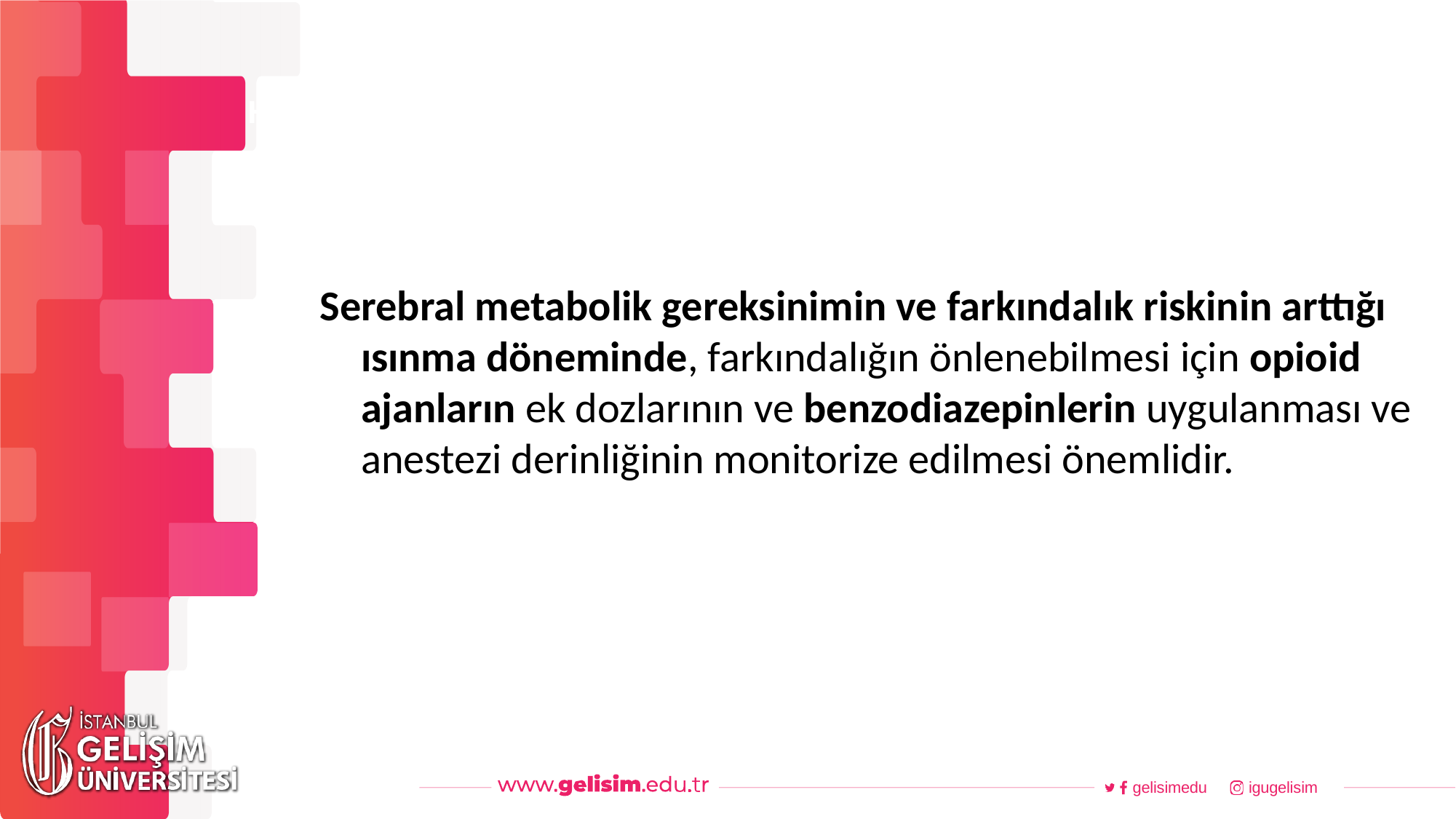

#
Haftalık Akış
Serebral metabolik gereksinimin ve farkındalık riskinin arttığı ısınma döneminde, farkındalığın önlenebilmesi için opioid ajanların ek dozlarının ve benzodiazepinlerin uygulanması ve anestezi derinliğinin monitorize edilmesi önemlidir.

gelisimedu
igugelisim